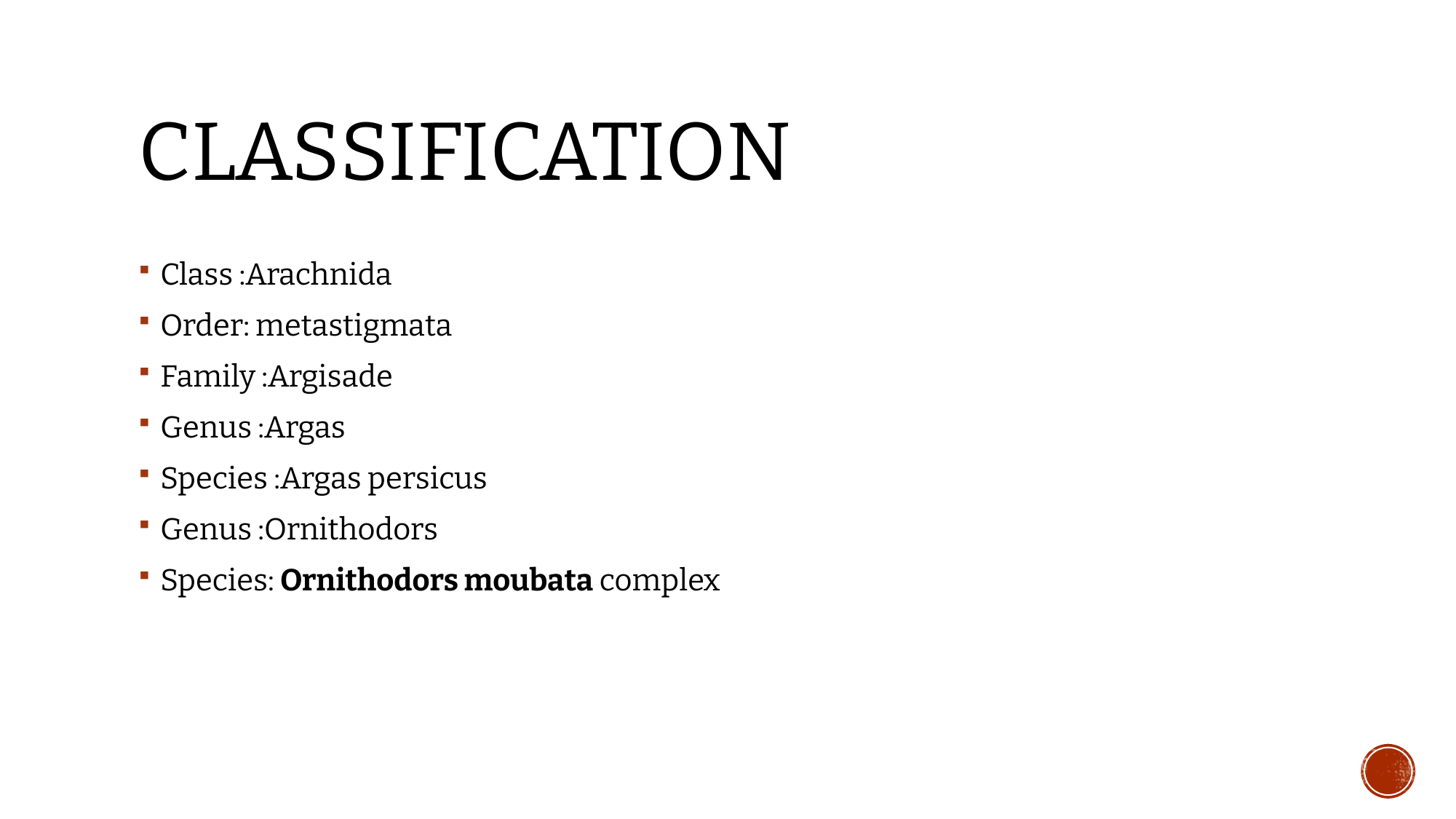

# classification
Class :Arachnida
Order: metastigmata
Family :Argisade
Genus :Argas
Species :Argas persicus
Genus :Ornithodors
Species: Ornithodors moubata complex